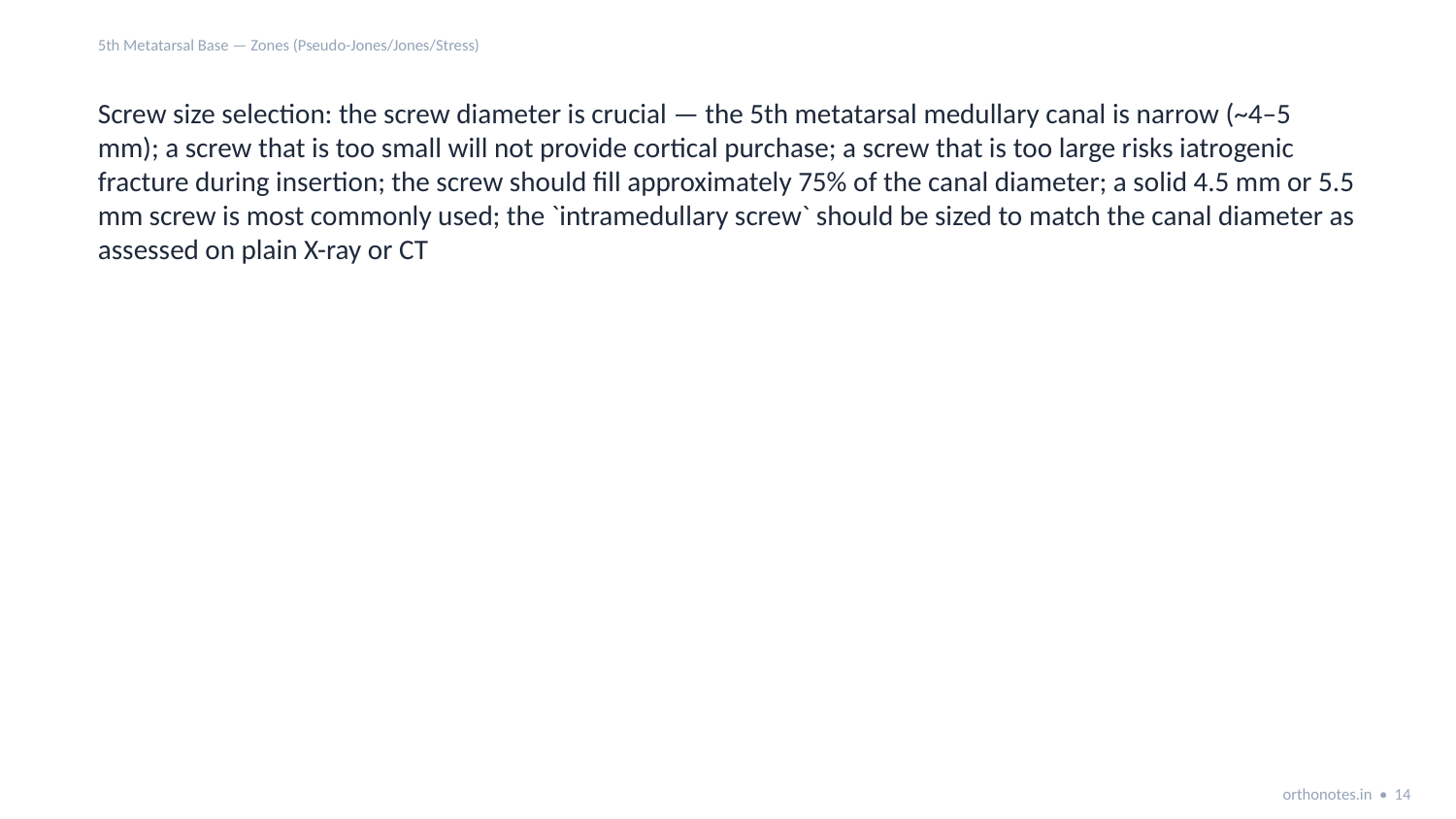

5th Metatarsal Base — Zones (Pseudo-Jones/Jones/Stress)
Screw size selection: the screw diameter is crucial — the 5th metatarsal medullary canal is narrow (~4–5 mm); a screw that is too small will not provide cortical purchase; a screw that is too large risks iatrogenic fracture during insertion; the screw should fill approximately 75% of the canal diameter; a solid 4.5 mm or 5.5 mm screw is most commonly used; the `intramedullary screw` should be sized to match the canal diameter as assessed on plain X-ray or CT
orthonotes.in  •  14